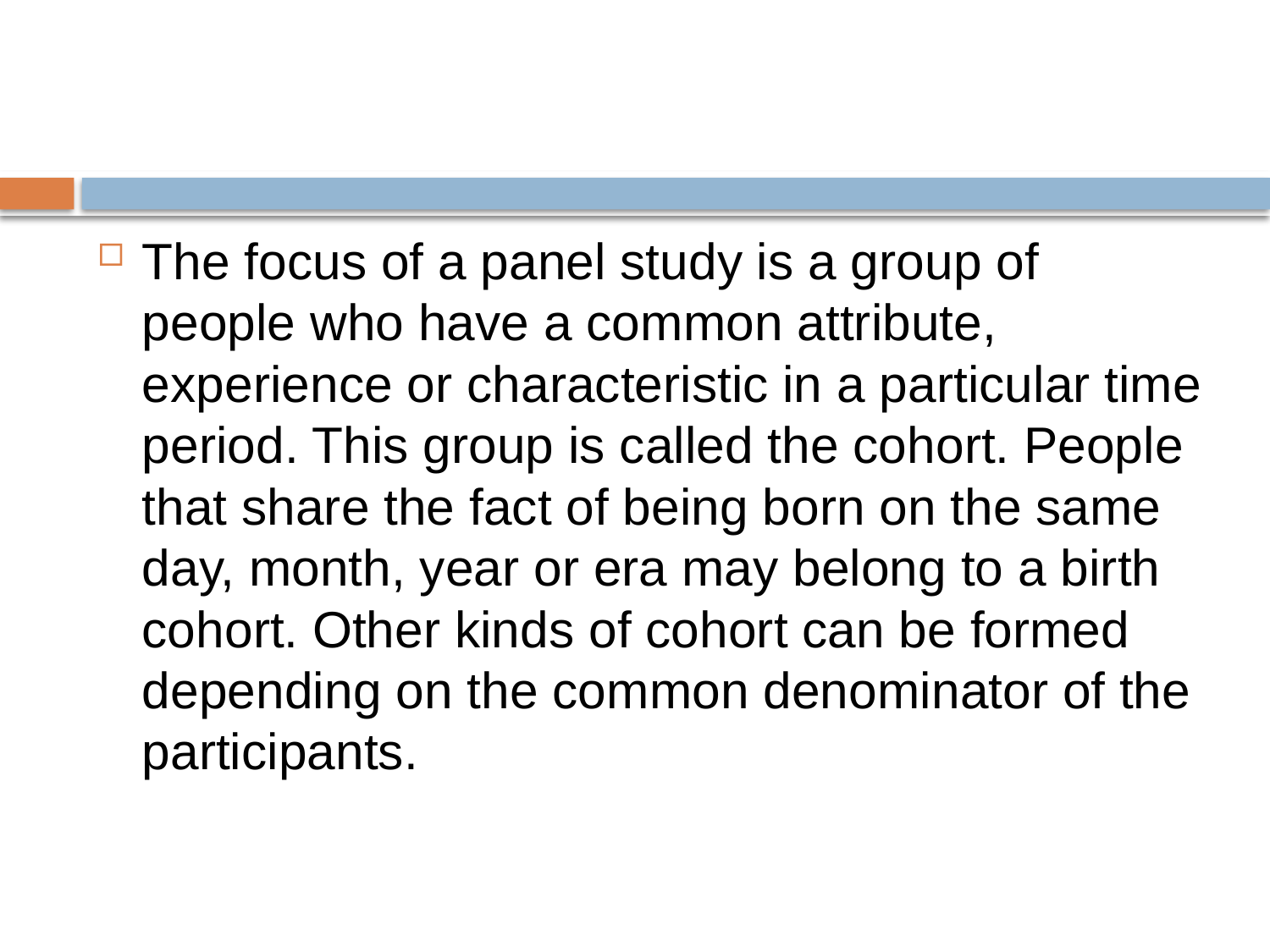

The focus of a panel study is a group of people who have a common attribute, experience or characteristic in a particular time period. This group is called the cohort. People that share the fact of being born on the same day, month, year or era may belong to a birth cohort. Other kinds of cohort can be formed depending on the common denominator of the participants.